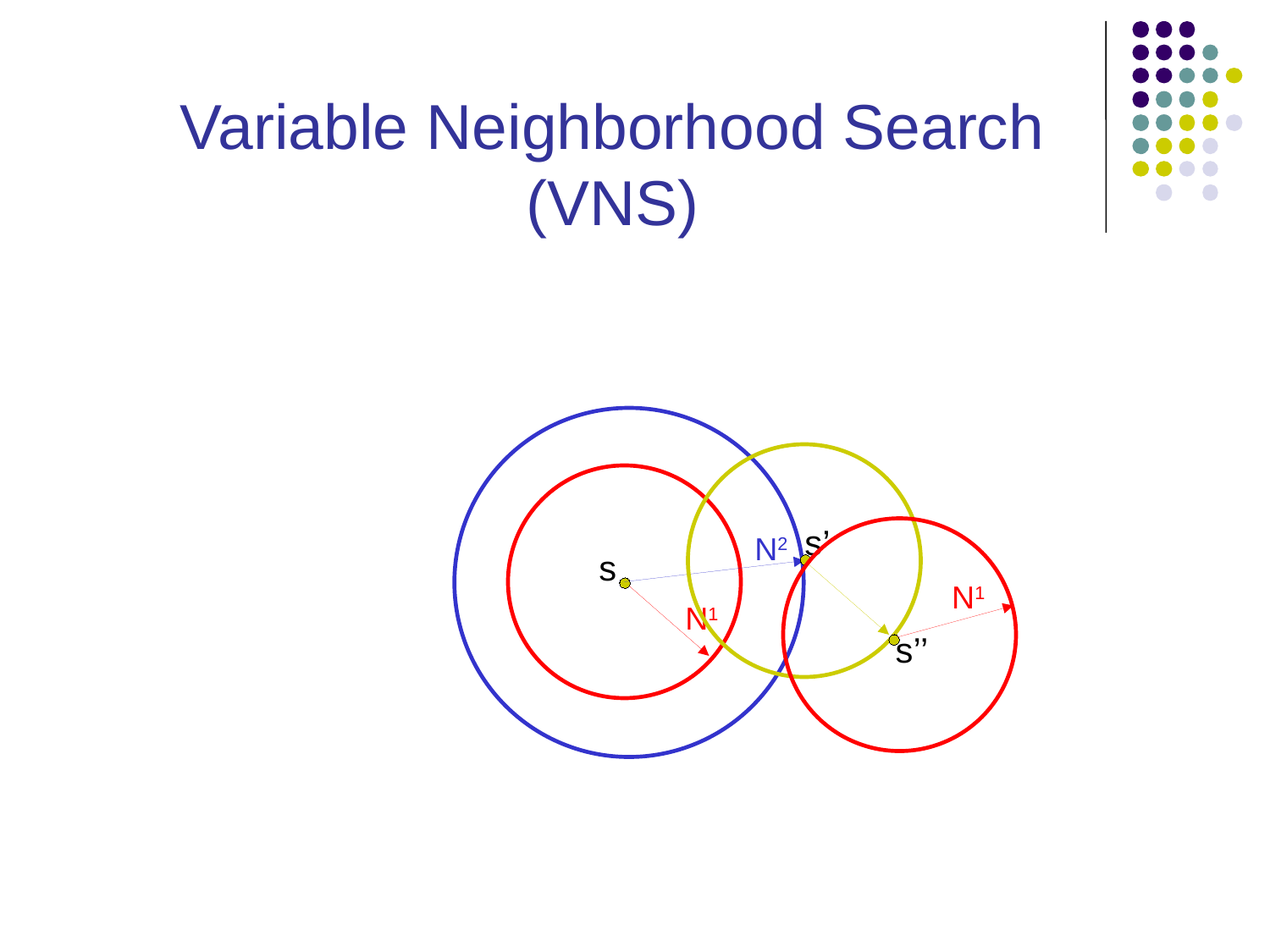

Variable Neighborhood Search (VNS)

s’

N2
s

N1

N1

s’’